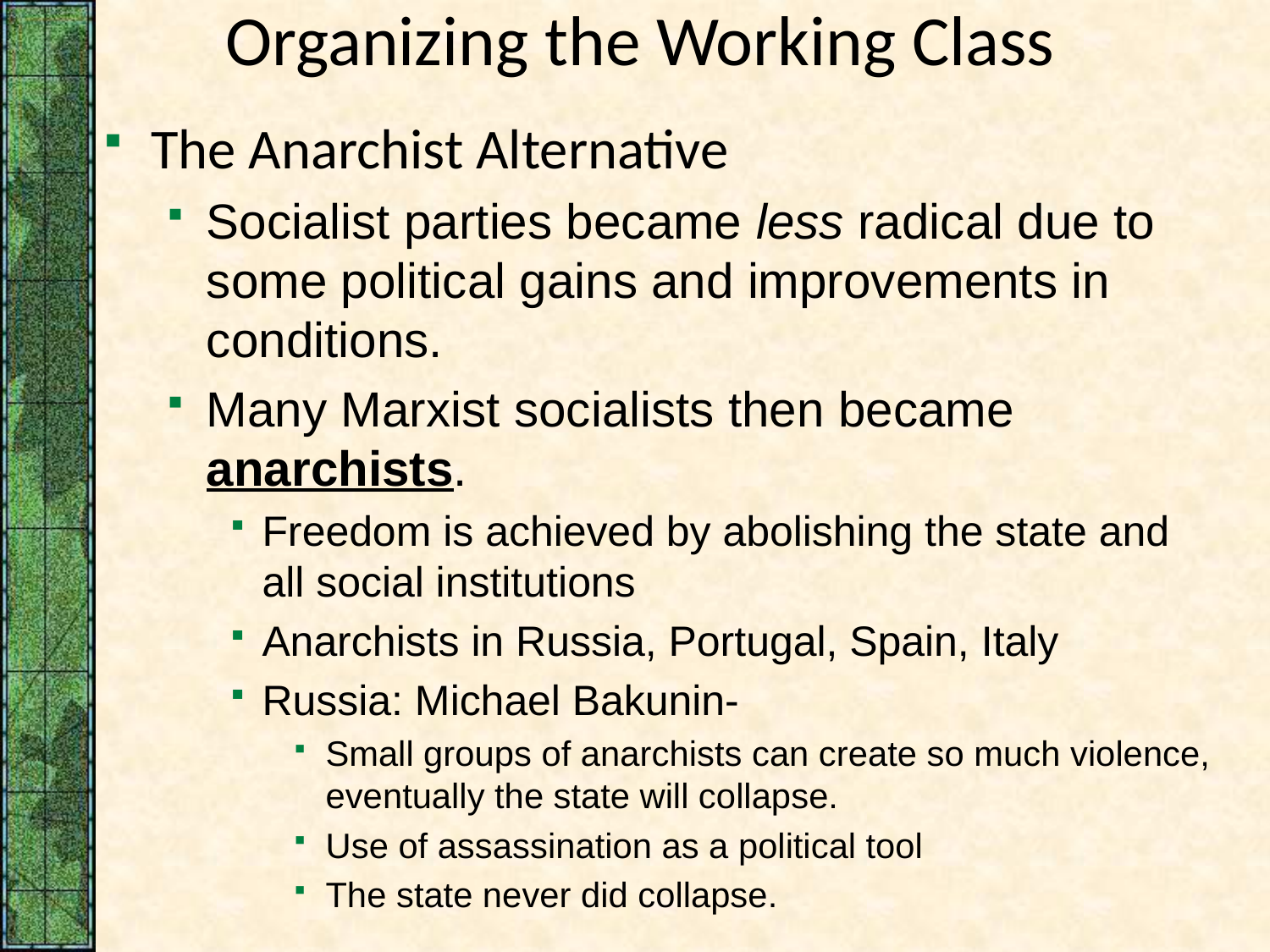

# Organizing the Working Class
The Anarchist Alternative
Socialist parties became less radical due to some political gains and improvements in conditions.
Many Marxist socialists then became anarchists.
Freedom is achieved by abolishing the state and all social institutions
Anarchists in Russia, Portugal, Spain, Italy
Russia: Michael Bakunin-
Small groups of anarchists can create so much violence, eventually the state will collapse.
Use of assassination as a political tool
The state never did collapse.